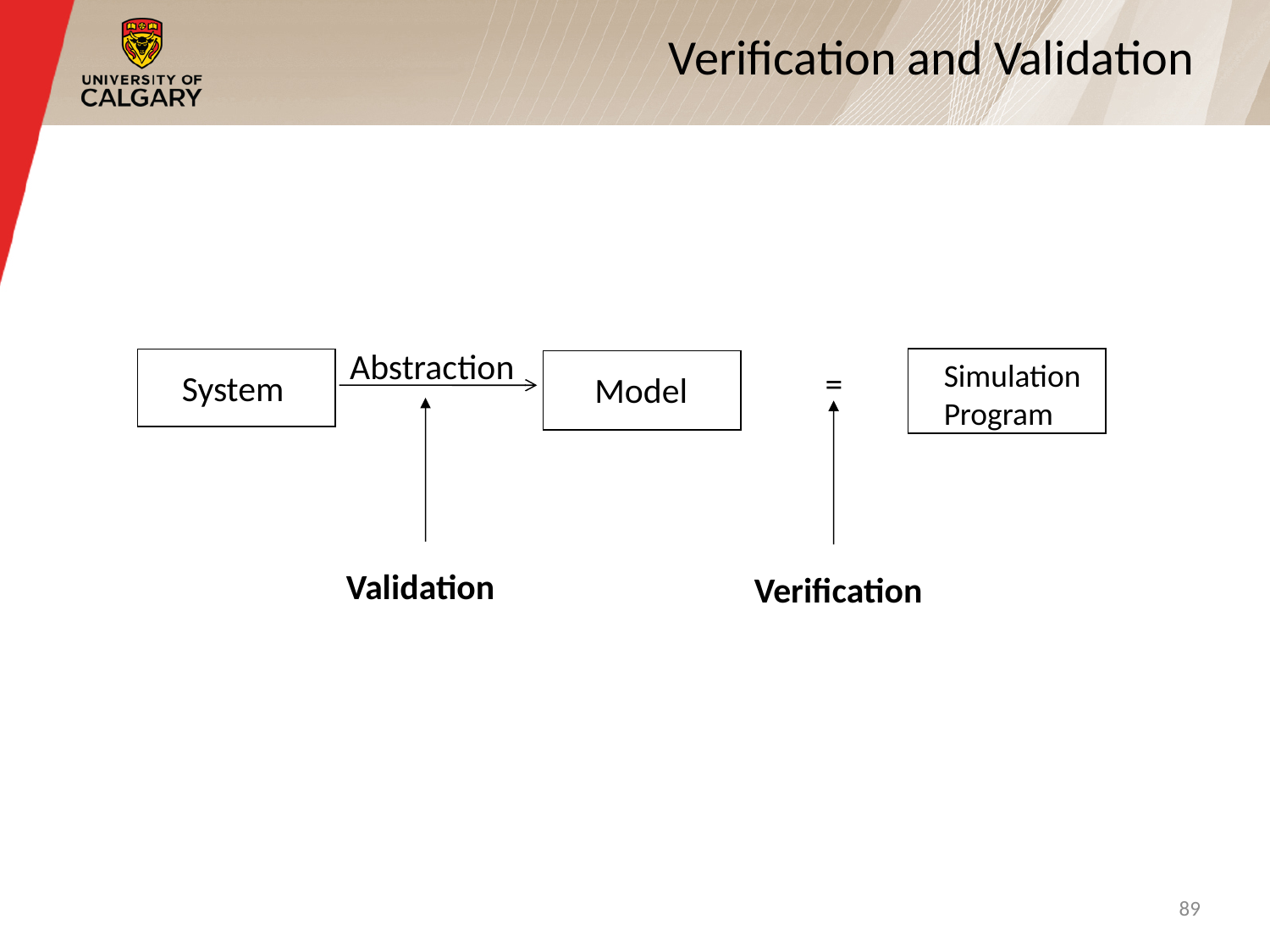

# Verification and Validation
Abstraction

Simulation
Program

=
System
Model

Validation
Verification
89